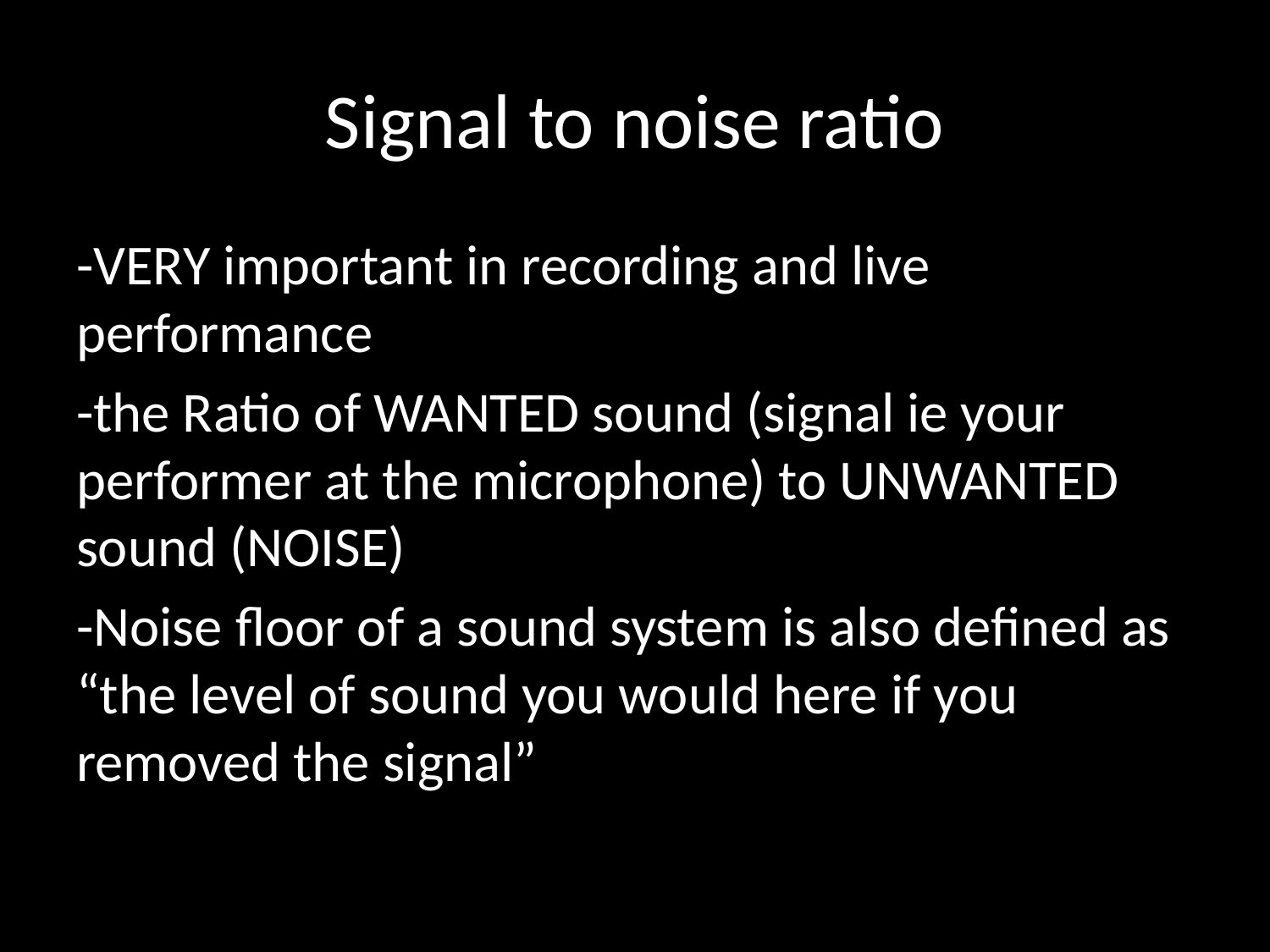

# Signal to noise ratio
-VERY important in recording and live performance
-the Ratio of WANTED sound (signal ie your performer at the microphone) to UNWANTED sound (NOISE)
-Noise floor of a sound system is also defined as “the level of sound you would here if you removed the signal”